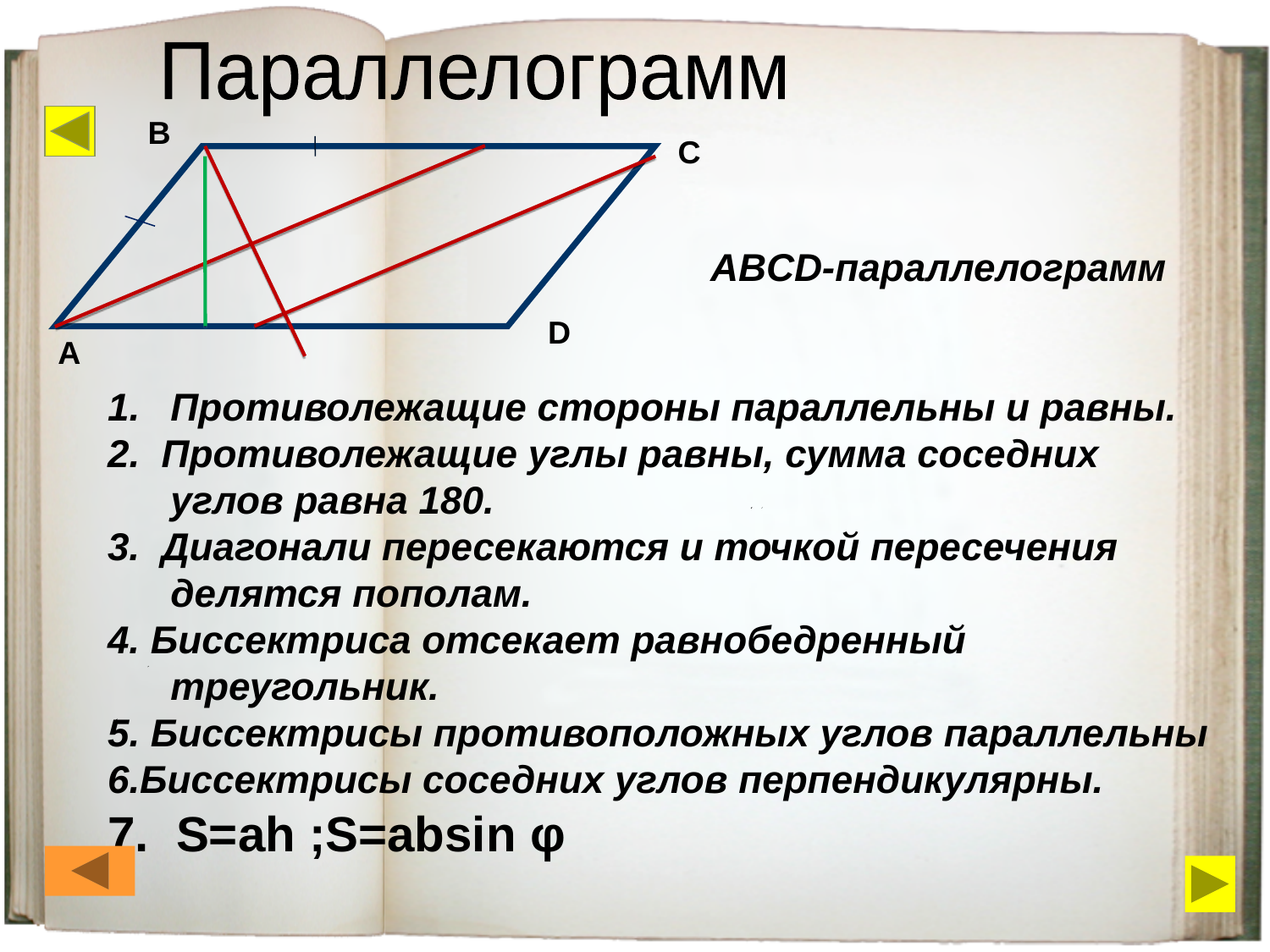

Параллелограмм

В
С

ABCD-параллелограмм
D
А
Противолежащие стороны параллельны и равны.
2.  Противолежащие углы равны, сумма соседних углов равна 180.
3.  Диагонали пересекаются и точкой пересечения делятся пополам.
4. Биссектриса отсекает равнобедренный         треугольник.
5. Биссектрисы противоположных углов параллельны
6.Биссектрисы соседних углов перпендикулярны.

7.  S=ah ;S=absin φ